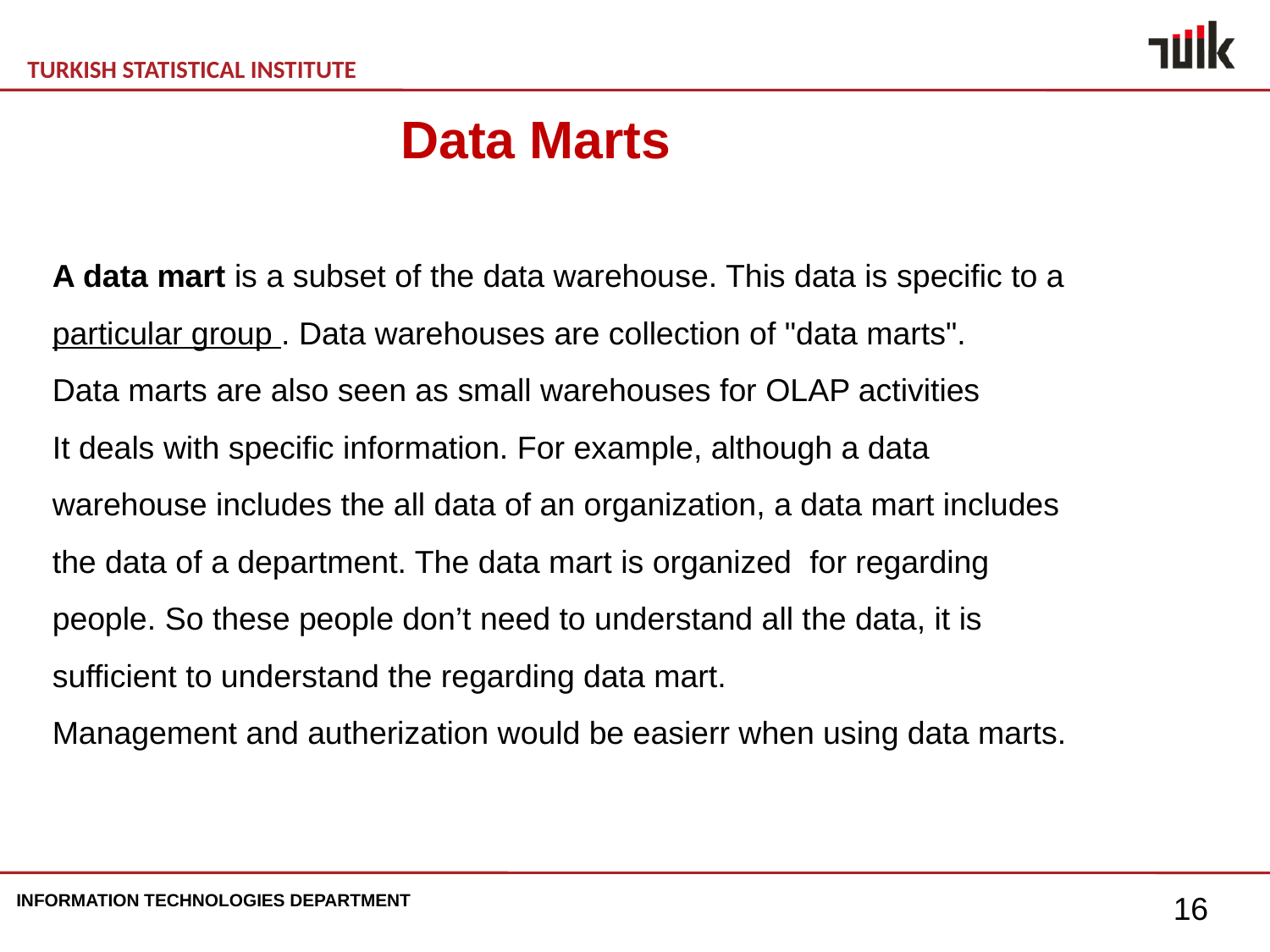

Data Marts
A data mart is a subset of the data warehouse. This data is specific to a particular group . Data warehouses are collection of "data marts".
Data marts are also seen as small warehouses for OLAP activities
It deals with specific information. For example, although a data warehouse includes the all data of an organization, a data mart includes the data of a department. The data mart is organized  for regarding people. So these people don’t need to understand all the data, it is  sufficient to understand the regarding data mart.
Management and autherization would be easierr when using data marts.